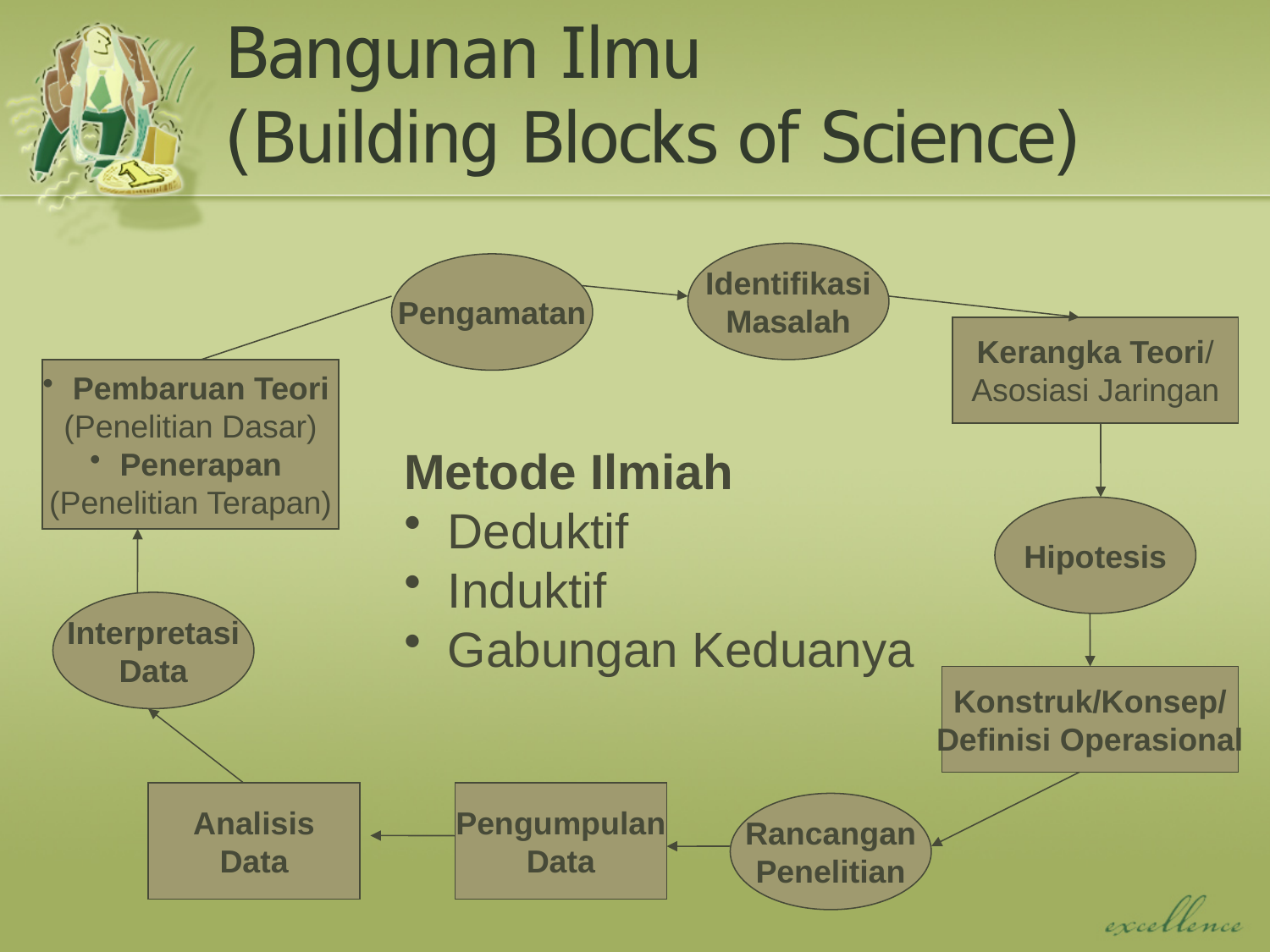

# Bangunan Ilmu (Building Blocks of Science)
Identifikasi
Masalah
Pengamatan

Kerangka Teori/
Asosiasi Jaringan
Pembaruan Teori
(Penelitian Dasar)
Penerapan
(Penelitian Terapan)

Metode Ilmiah
 Deduktif
 Induktif
 Gabungan Keduanya
Hipotesis

Interpretasi
Data

Konstruk/Konsep/
Definisi Operasional

Analisis
Data
Pengumpulan
Data
Rancangan
Penelitian